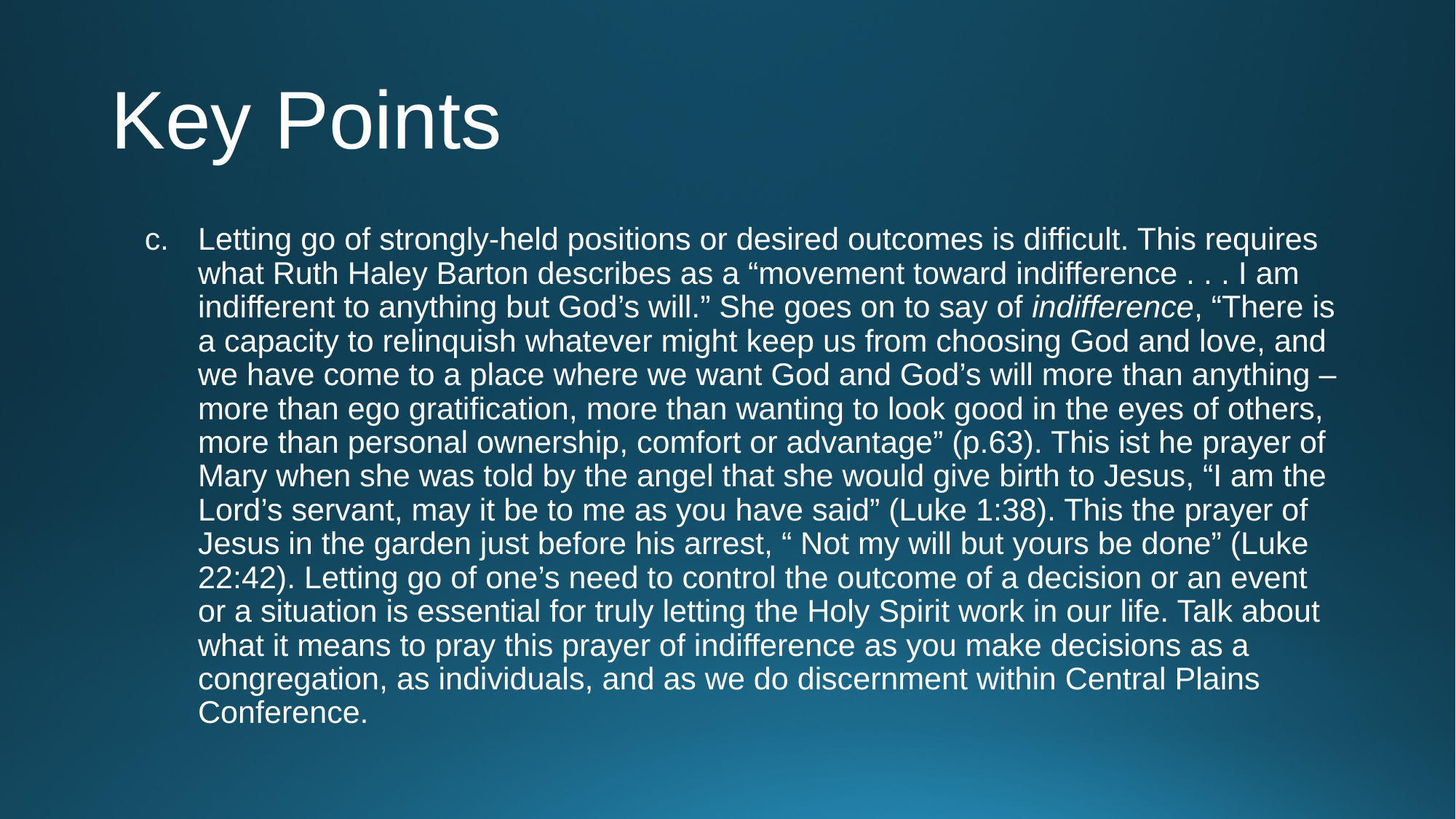

# Key Points
Letting go of strongly-held positions or desired outcomes is difficult. This requires what Ruth Haley Barton describes as a “movement toward indifference . . . I am indifferent to anything but God’s will.” She goes on to say of indifference, “There is a capacity to relinquish whatever might keep us from choosing God and love, and we have come to a place where we want God and God’s will more than anything – more than ego gratification, more than wanting to look good in the eyes of others, more than personal ownership, comfort or advantage” (p.63). This ist he prayer of Mary when she was told by the angel that she would give birth to Jesus, “I am the Lord’s servant, may it be to me as you have said” (Luke 1:38). This the prayer of Jesus in the garden just before his arrest, “ Not my will but yours be done” (Luke 22:42). Letting go of one’s need to control the outcome of a decision or an event or a situation is essential for truly letting the Holy Spirit work in our life. Talk about what it means to pray this prayer of indifference as you make decisions as a congregation, as individuals, and as we do discernment within Central Plains Conference.